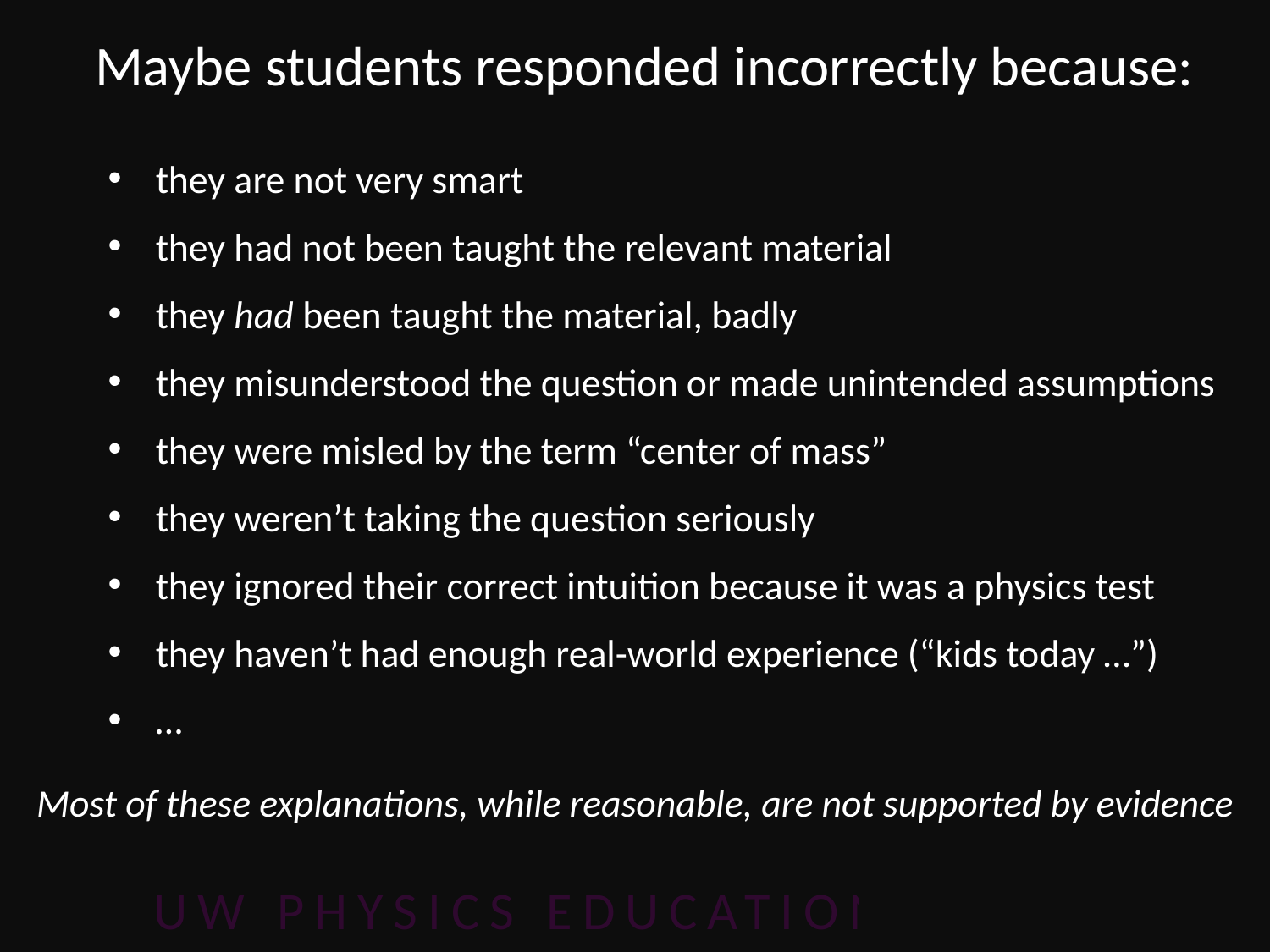

# Maybe students responded incorrectly because:
they are not very smart
they had not been taught the relevant material
they had been taught the material, badly
they misunderstood the question or made unintended assumptions
they were misled by the term “center of mass”
they weren’t taking the question seriously
they ignored their correct intuition because it was a physics test
they haven’t had enough real-world experience (“kids today …”)
…
Most of these explanations, while reasonable, are not supported by evidence